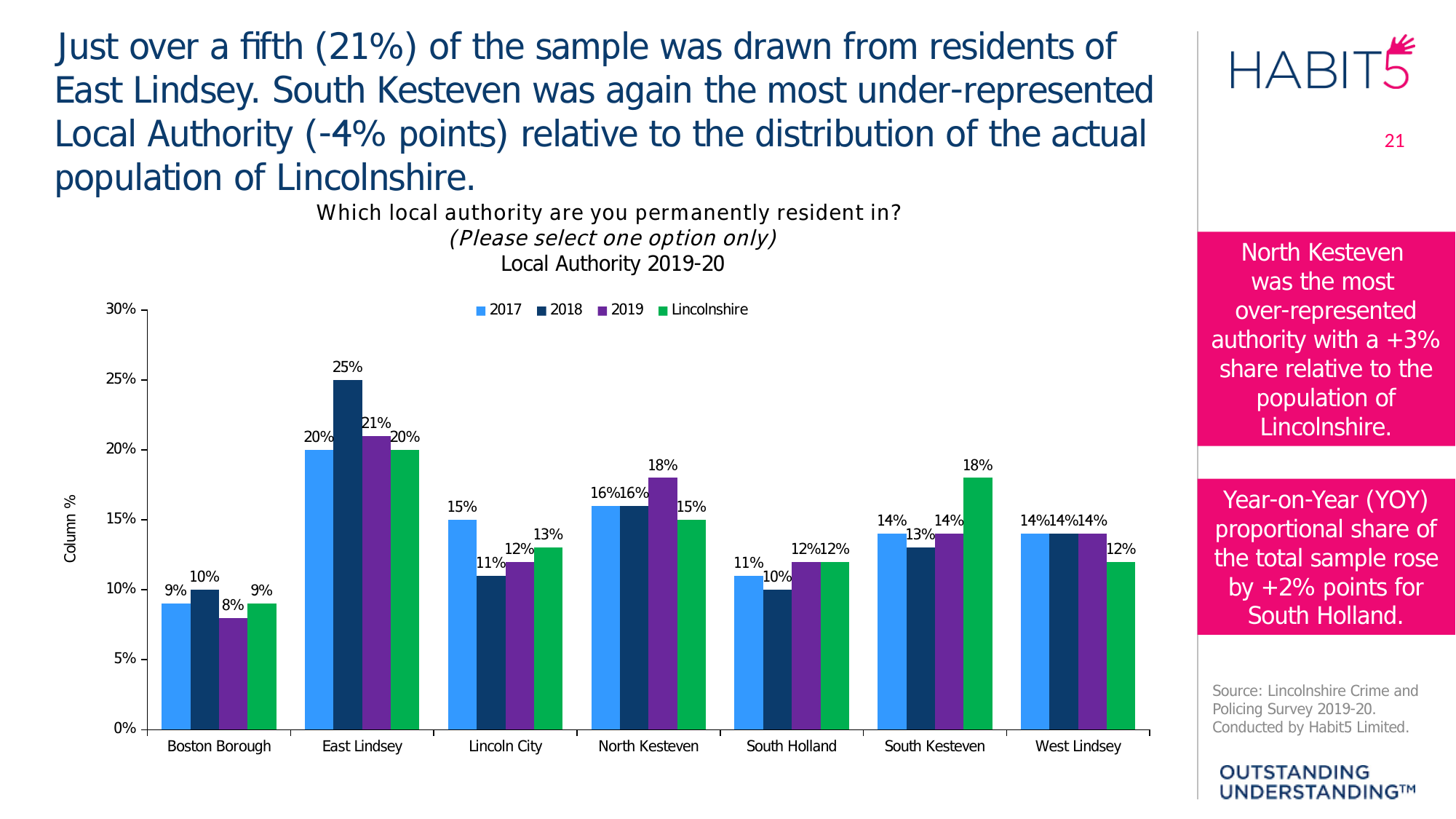

Just over a fifth (21%) of the sample was drawn from residents of East Lindsey. South Kesteven was again the most under-represented Local Authority (-4% points) relative to the distribution of the actual population of Lincolnshire.
21
Which local authority are you permanently resident in?
(Please select one option only)
Local Authority 2019-20
North Kesteven
was the most
over-represented authority with a +3% share relative to the population of Lincolnshire.

### Chart

| Category | 2017 | 2018 | 2019 | Lincolnshire |
|---|---|---|---|---|
| Boston Borough | 0.09 | 0.1 | 0.08 | 0.09 |
| East Lindsey | 0.2 | 0.25 | 0.21 | 0.2 |
| Lincoln City | 0.15 | 0.11 | 0.12 | 0.13 |
| North Kesteven | 0.16 | 0.16 | 0.18 | 0.15 |
| South Holland | 0.11 | 0.1 | 0.12 | 0.12 |
| South Kesteven | 0.14 | 0.13 | 0.14 | 0.18 |
| West Lindsey | 0.14 | 0.14 | 0.14 | 0.12 |
Year-on-Year (YOY)
proportional share of the total sample rose by +2% points for South Holland.